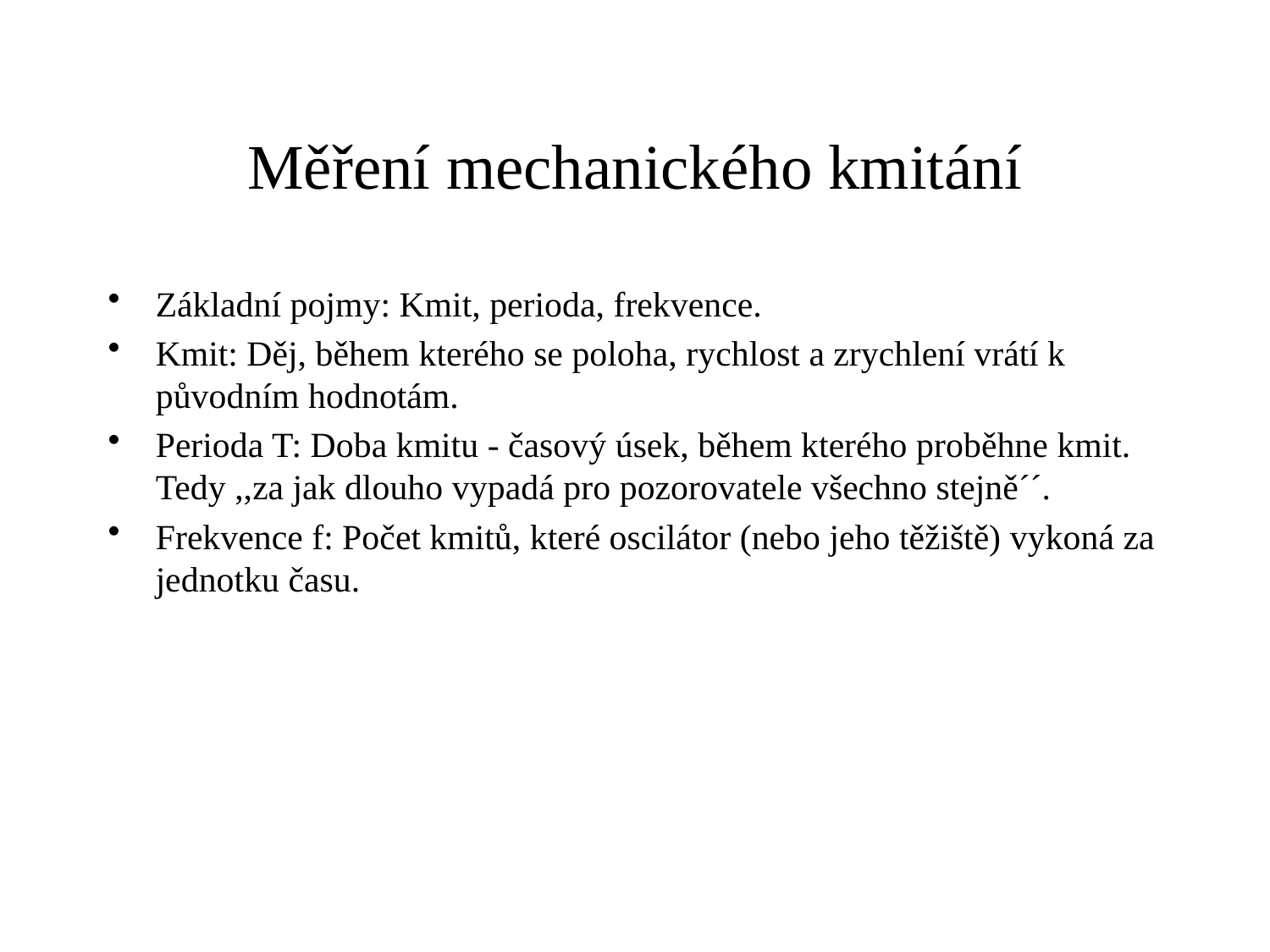

Měření mechanického kmitání
Základní pojmy: Kmit, perioda, frekvence.
Kmit: Děj, během kterého se poloha, rychlost a zrychlení vrátí k původním hodnotám.
Perioda T: Doba kmitu - časový úsek, během kterého proběhne kmit. Tedy ,,za jak dlouho vypadá pro pozorovatele všechno stejně´´.
Frekvence f: Počet kmitů, které oscilátor (nebo jeho těžiště) vykoná za jednotku času.